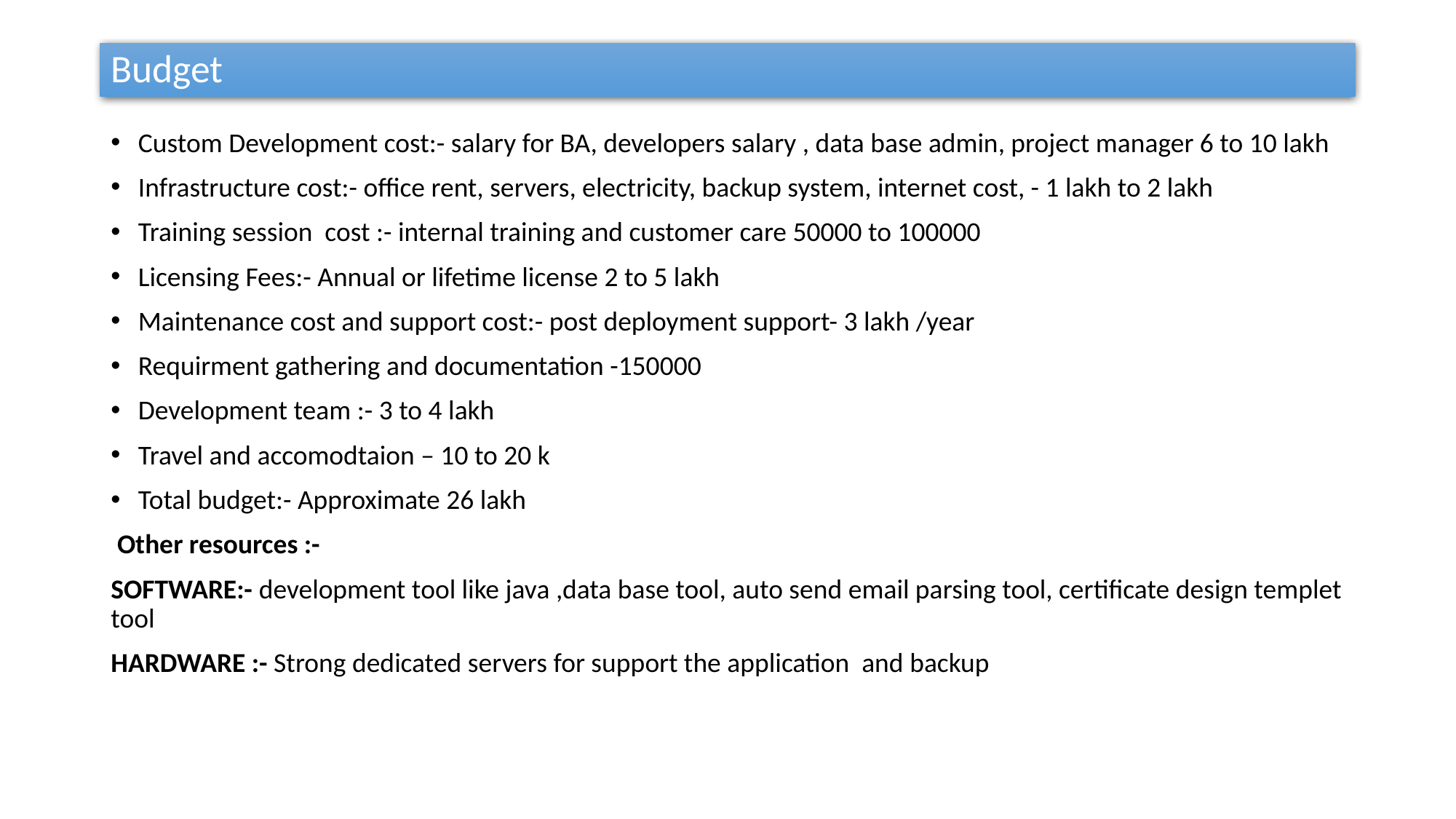

# Budget
Custom Development cost:- salary for BA, developers salary , data base admin, project manager 6 to 10 lakh
Infrastructure cost:- office rent, servers, electricity, backup system, internet cost, - 1 lakh to 2 lakh
Training session  cost :- internal training and customer care 50000 to 100000
Licensing Fees:- Annual or lifetime license 2 to 5 lakh
Maintenance cost and support cost:- post deployment support- 3 lakh /year
Requirment gathering and documentation -150000
Development team :- 3 to 4 lakh
Travel and accomodtaion – 10 to 20 k
Total budget:- Approximate 26 lakh
 Other resources :-
SOFTWARE:- development tool like java ,data base tool, auto send email parsing tool, certificate design templet tool
HARDWARE :- Strong dedicated servers for support the application  and backup